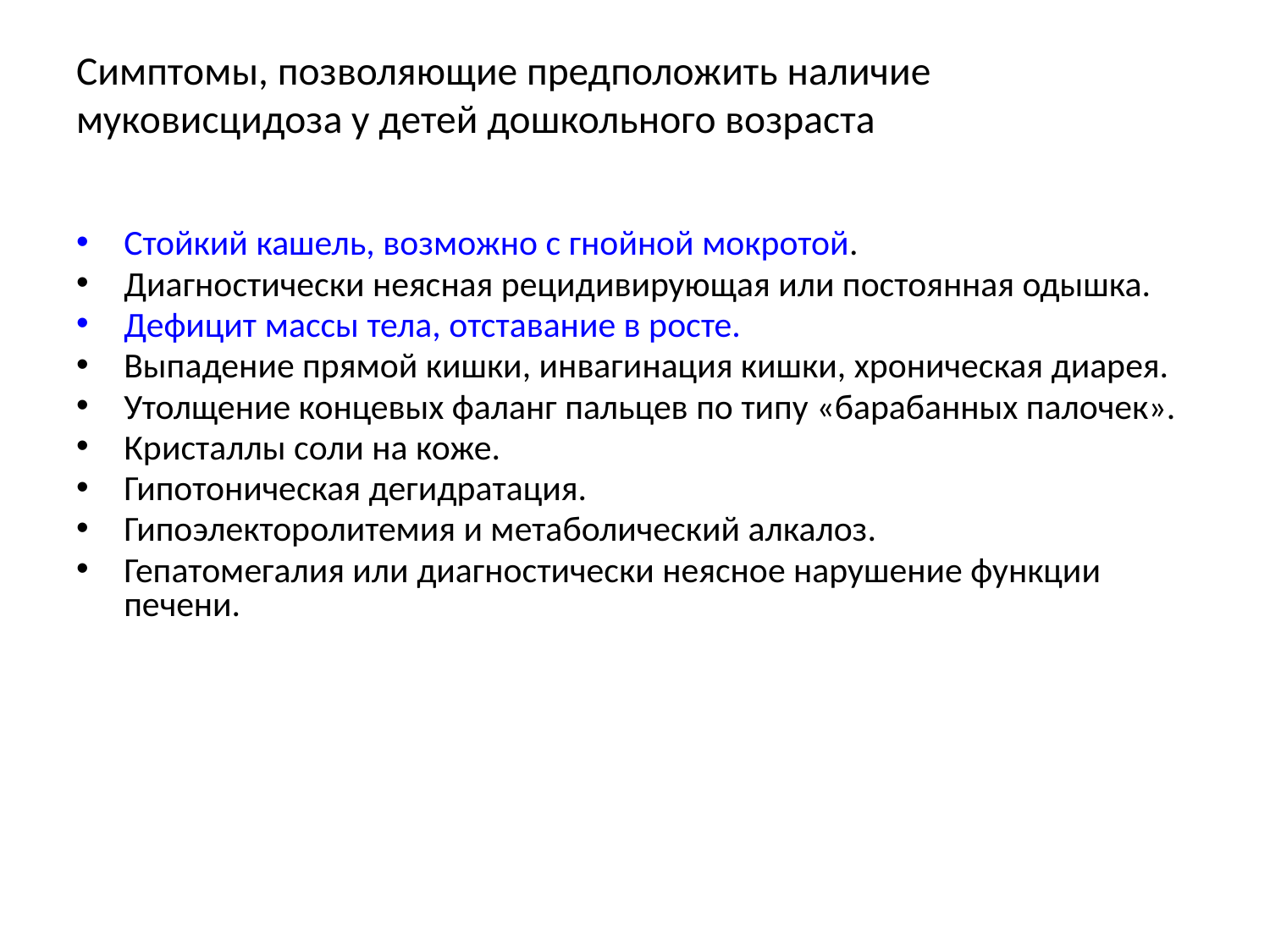

Симптомы, позволяющие предположить наличие муковисцидоза у детей дошкольного возраста
Стойкий кашель, возможно с гнойной мокротой.
Диагностически неясная рецидивирующая или постоянная одышка.
Дефицит массы тела, отставание в росте.
Выпадение прямой кишки, инвагинация кишки, хроническая диарея.
Утолщение концевых фаланг пальцев по типу «барабанных палочек».
Кристаллы соли на коже.
Гипотоническая дегидратация.
Гипоэлекторолитемия и метаболический алкалоз.
Гепатомегалия или диагностически неясное нарушение функции печени.